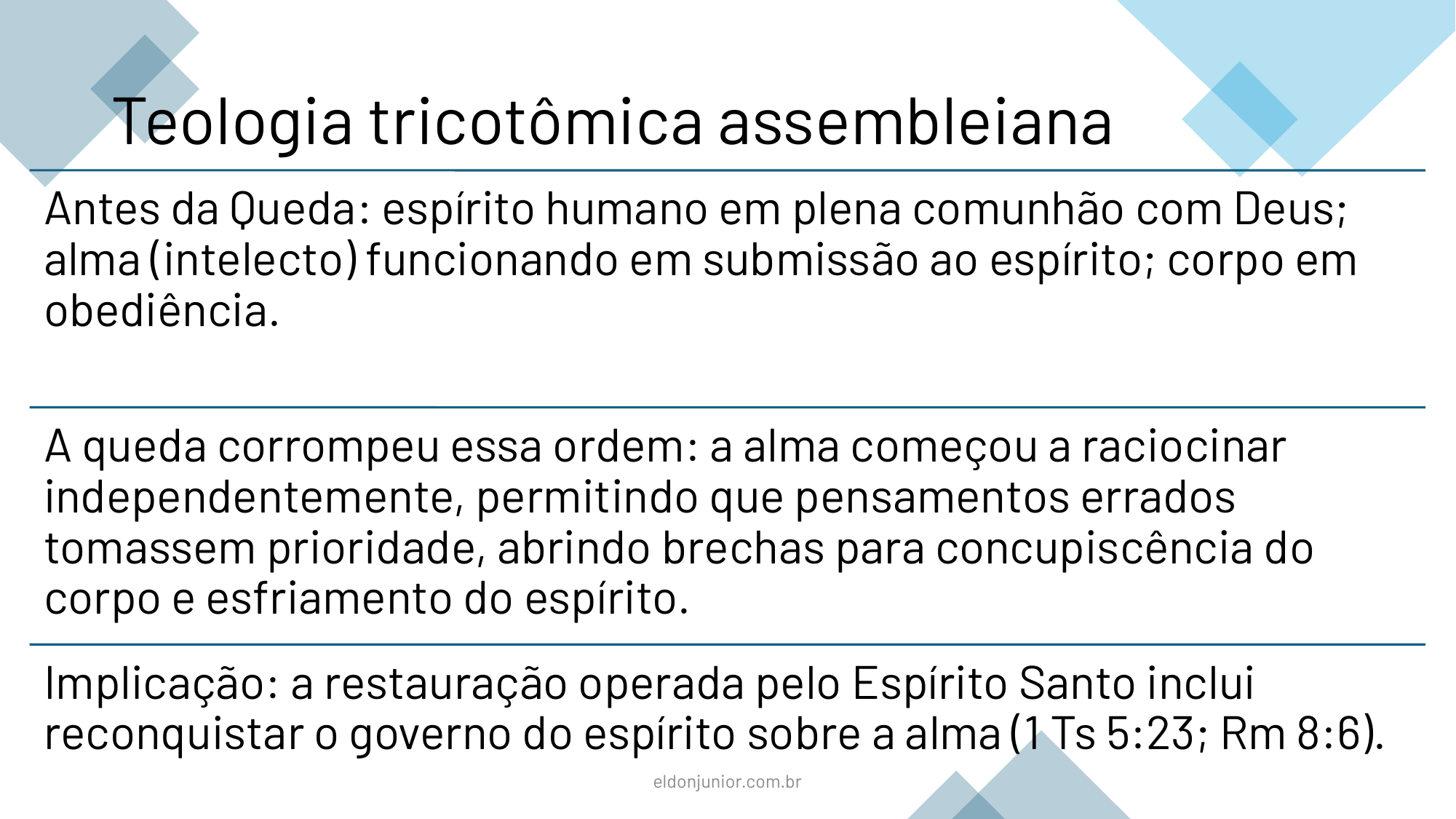

# Teologia tricotômica assembleiana

Antes da Queda: espírito humano em plena comunhão com Deus; alma (intelecto) funcionando em submissão ao espírito; corpo em obediência.
A queda corrompeu essa ordem: a alma começou a raciocinar independentemente, permitindo que pensamentos errados tomassem prioridade, abrindo brechas para concupiscência do corpo e esfriamento do espírito.
Implicação: a restauração operada pelo Espírito Santo inclui reconquistar o governo do espírito sobre a alma (1 Ts 5:23; Rm 8:6).

eldonjunior.com.br